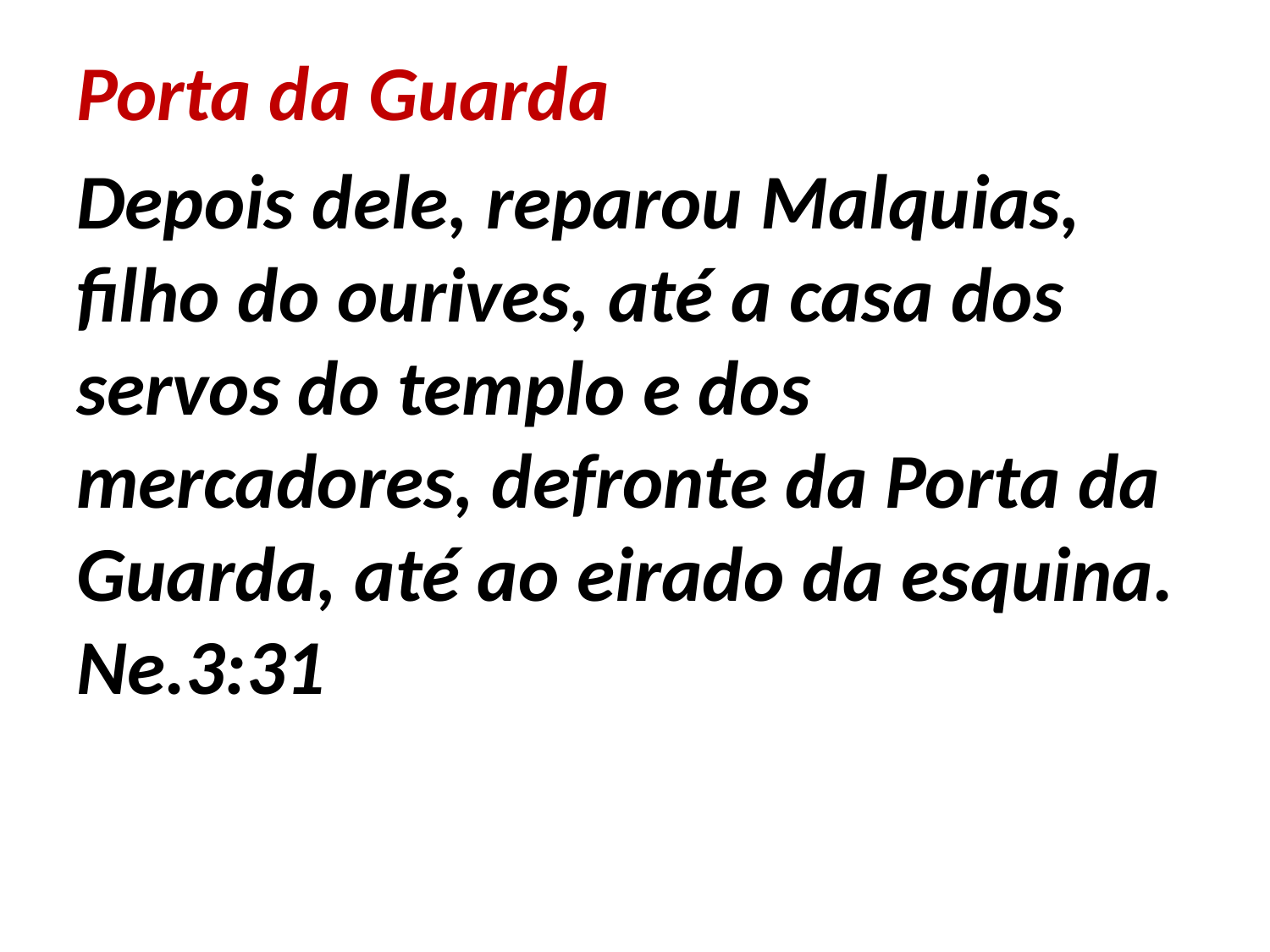

Porta da Guarda
Depois dele, reparou Malquias, filho do ourives, até a casa dos servos do templo e dos mercadores, defronte da Porta da Guarda, até ao eirado da esquina. Ne.3:31